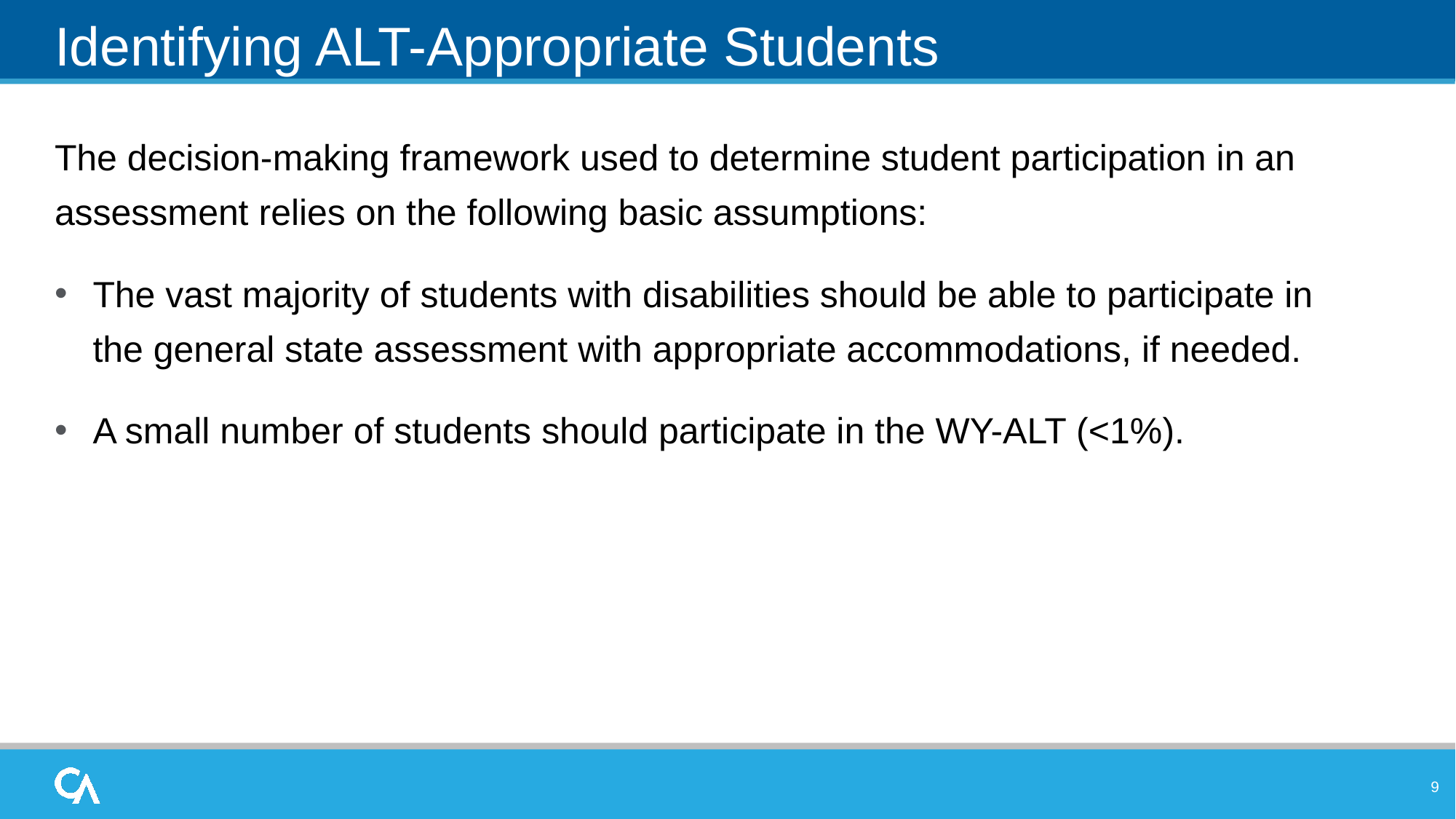

# Identifying ALT-Appropriate Students
The decision-making framework used to determine student participation in an assessment relies on the following basic assumptions:
The vast majority of students with disabilities should be able to participate in the general state assessment with appropriate accommodations, if needed.
A small number of students should participate in the WY-ALT (<1%).

9